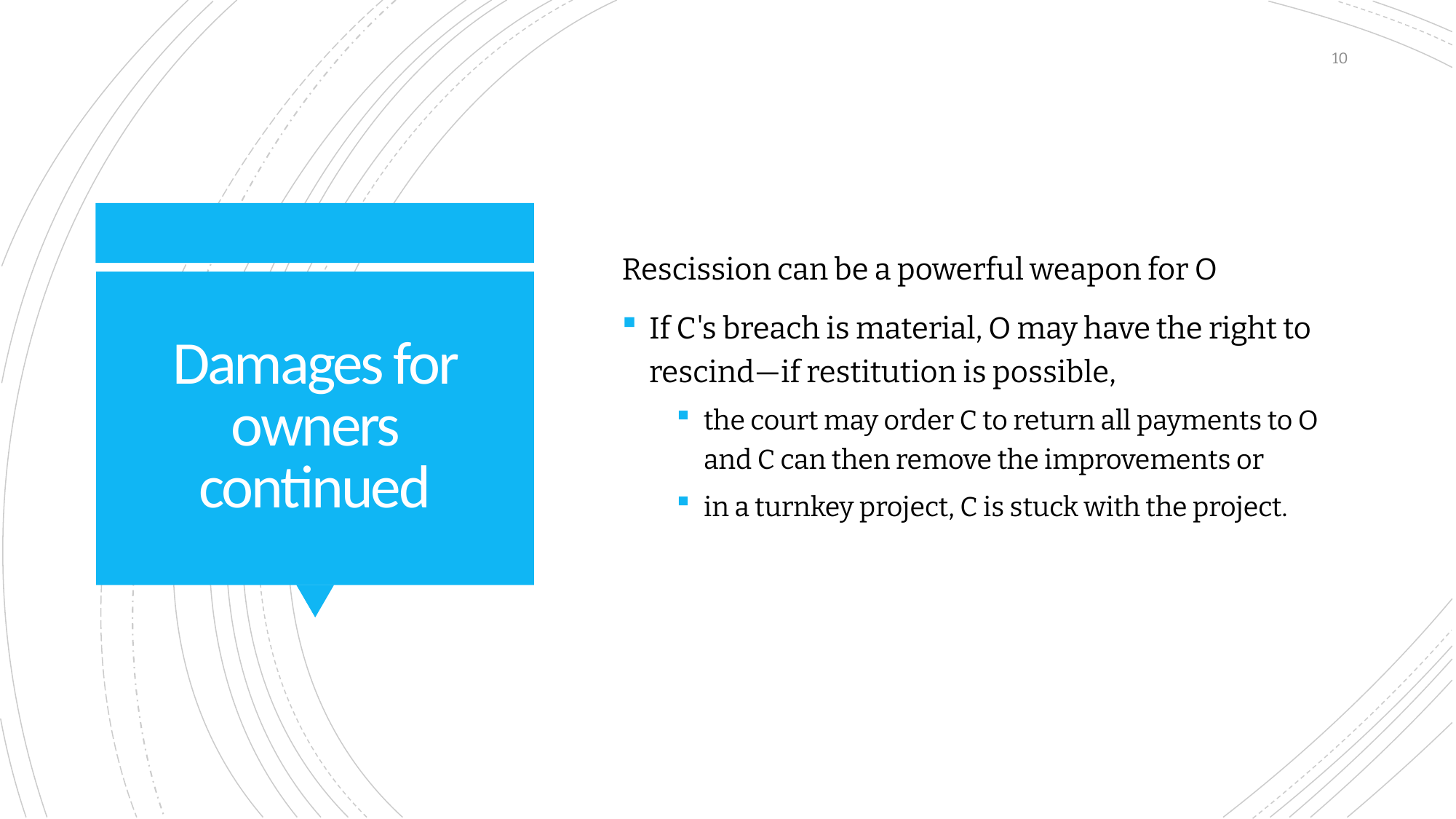

10
Rescission can be a powerful weapon for O
If C's breach is material, O may have the right to rescind—if restitution is possible,
the court may order C to return all payments to O and C can then remove the improvements or
in a turnkey project, C is stuck with the project.

# Damages for owners continued